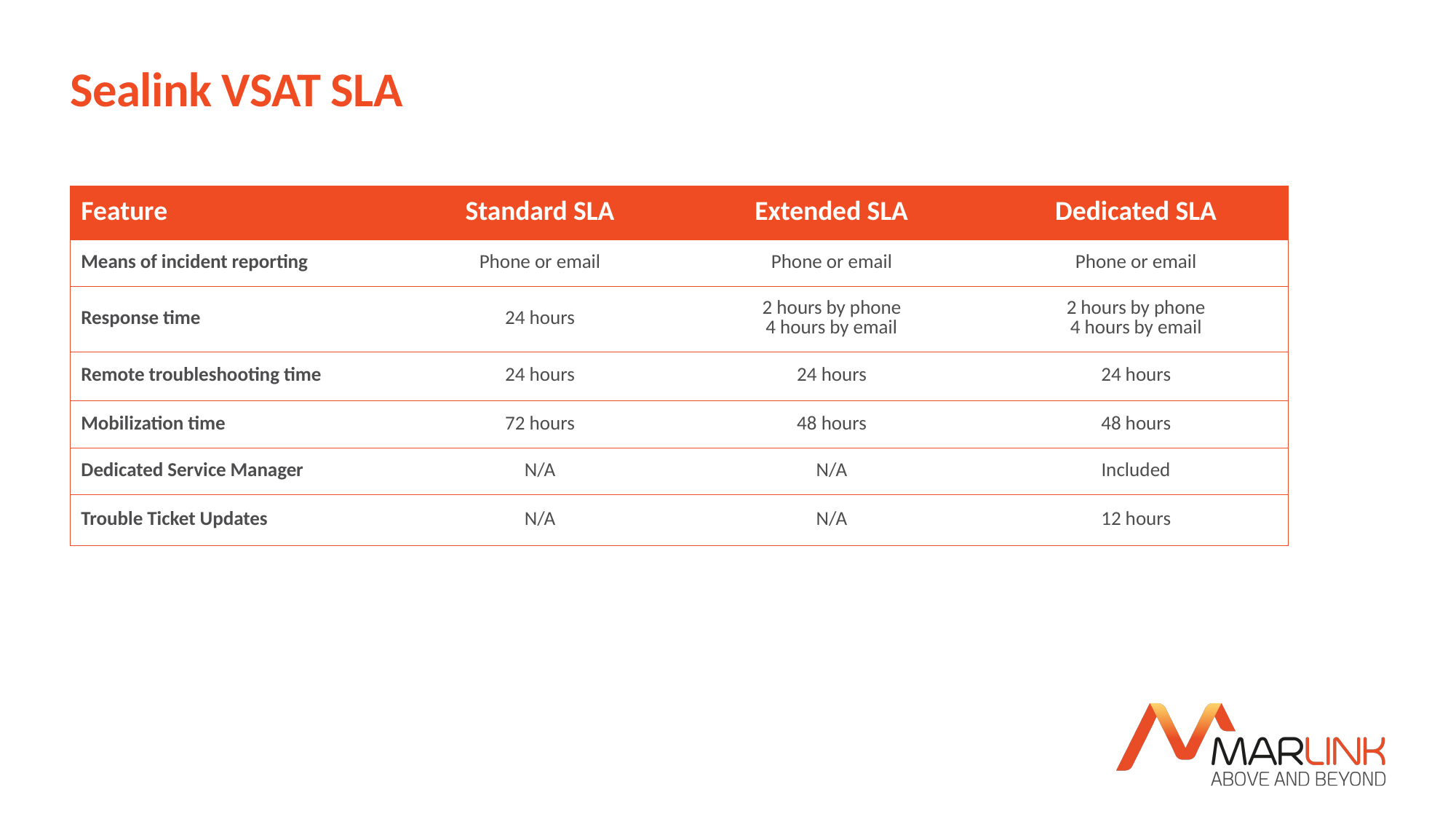

# Sealink VSAT SLA
| Feature | Standard SLA | Extended SLA | Dedicated SLA |
| --- | --- | --- | --- |
| Means of incident reporting | Phone or email | Phone or email | Phone or email |
| Response time | 24 hours | 2 hours by phone 4 hours by email | 2 hours by phone 4 hours by email |
| Remote troubleshooting time | 24 hours | 24 hours | 24 hours |
| Mobilization time | 72 hours | 48 hours | 48 hours |
| Dedicated Service Manager | N/A | N/A | Included |
| Trouble Ticket Updates | N/A | N/A | 12 hours |